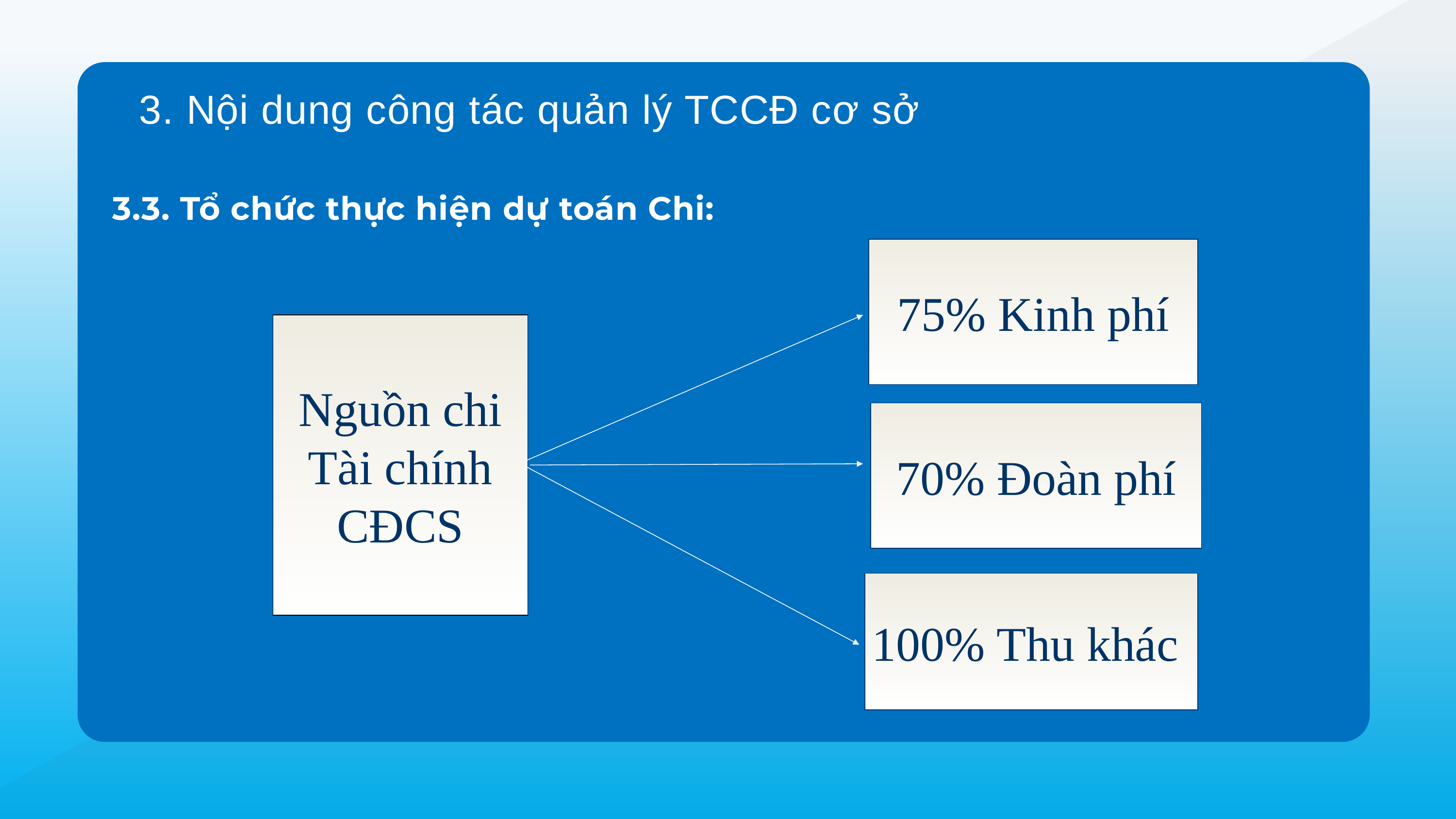

3. Nội dung công tác quản lý TCCĐ cơ sở

3.3. Tổ chức thực hiện dự toán Chi:

75% Kinh phí
Nguồn chi
Tài chính
CĐCS

70% Đoàn phí

100% Thu khác